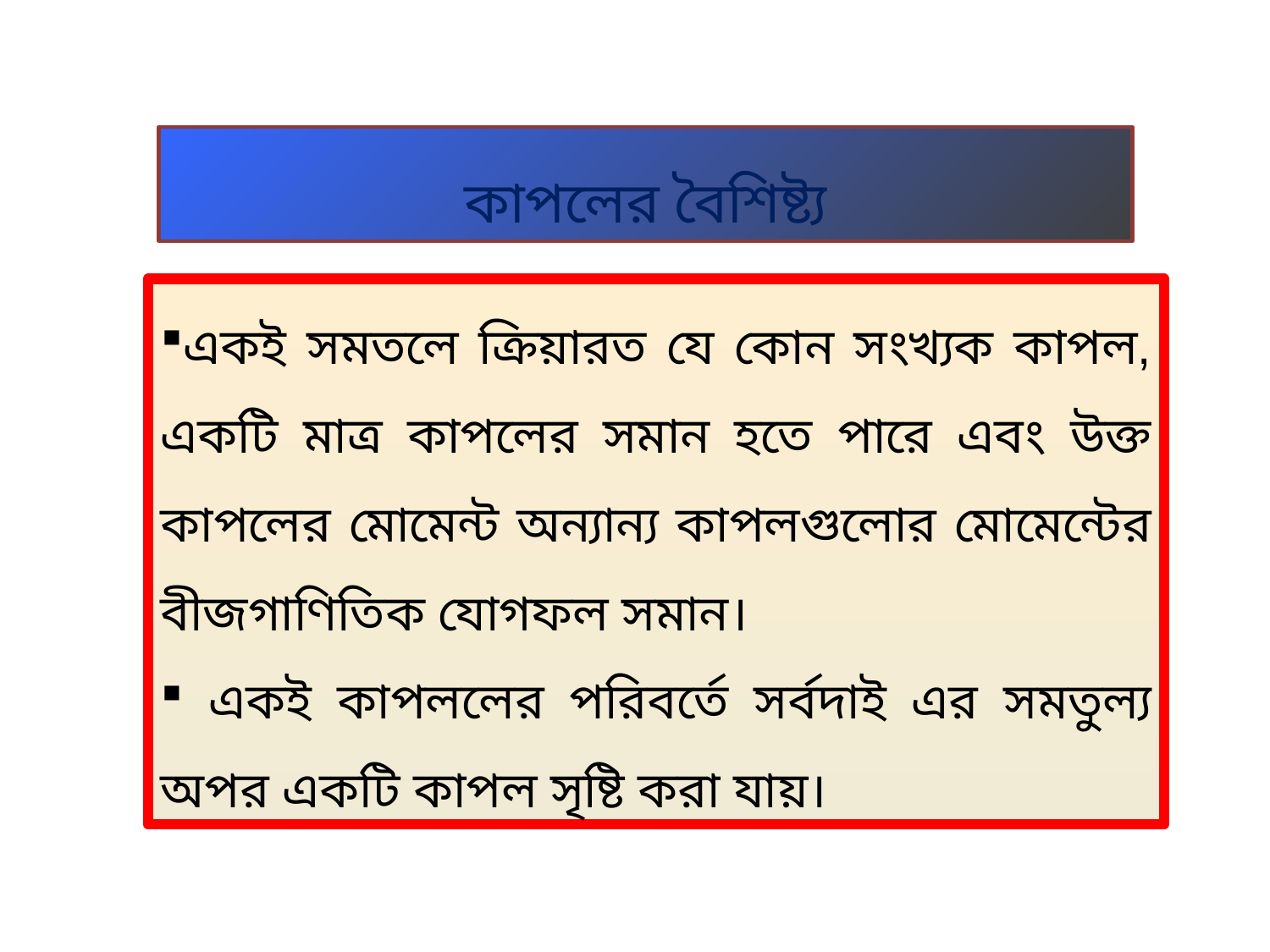

কাপলের বৈশিষ্ট্য
একই সমতলে ক্রিয়ারত যে কোন সংখ্যক কাপল, একটি মাত্র কাপলের সমান হতে পারে এবং উক্ত কাপলের মোমেন্ট অন্যান্য কাপলগুলোর মোমেন্টের বীজগাণিতিক যোগফল সমান।
 একই কাপললের পরিবর্তে সর্বদাই এর সমতুল্য অপর একটি কাপল সৃষ্টি করা যায়।